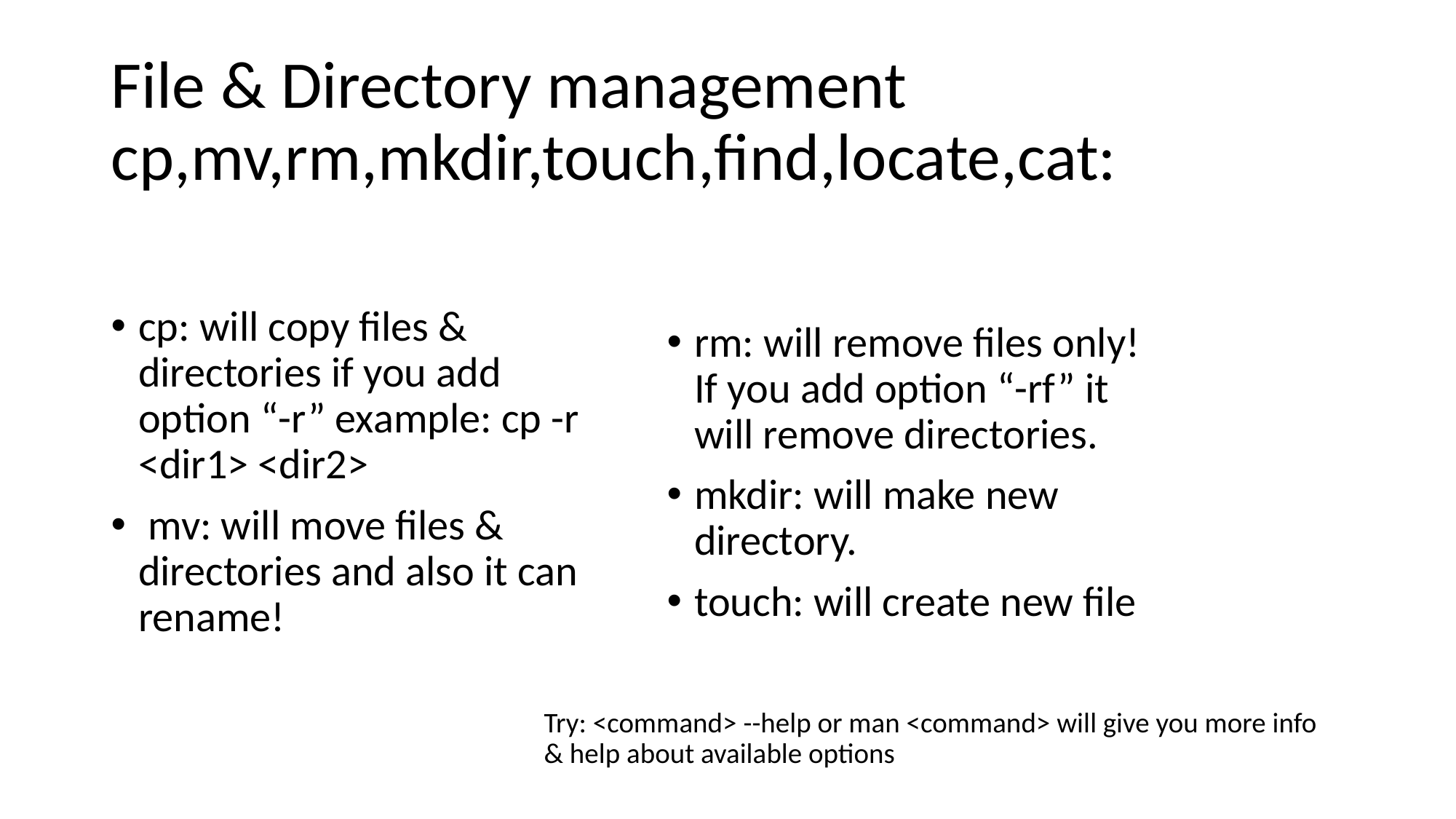

# File & Directory management cp,mv,rm,mkdir,touch,find,locate,cat:
cp: will copy files & directories if you add option “-r” example: cp -r <dir1> <dir2>
 mv: will move files & directories and also it can rename!

rm: will remove files only! If you add option “-rf” it will remove directories.
mkdir: will make new directory.
touch: will create new file
Try: <command> --help or man <command> will give you more info & help about available options